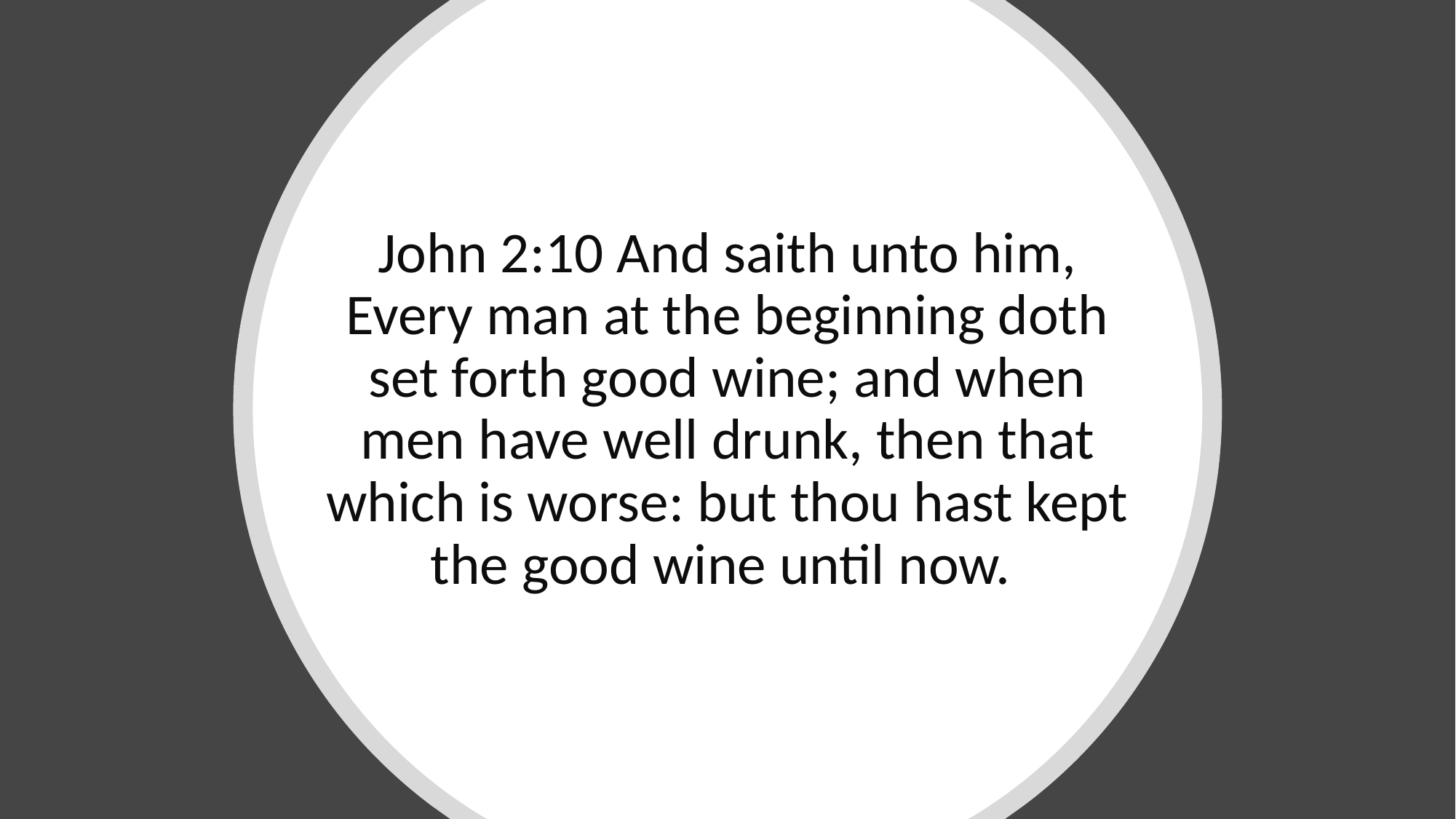

# John 2:10 And saith unto him, Every man at the beginning doth set forth good wine; and when men have well drunk, then that which is worse: but thou hast kept the good wine until now.